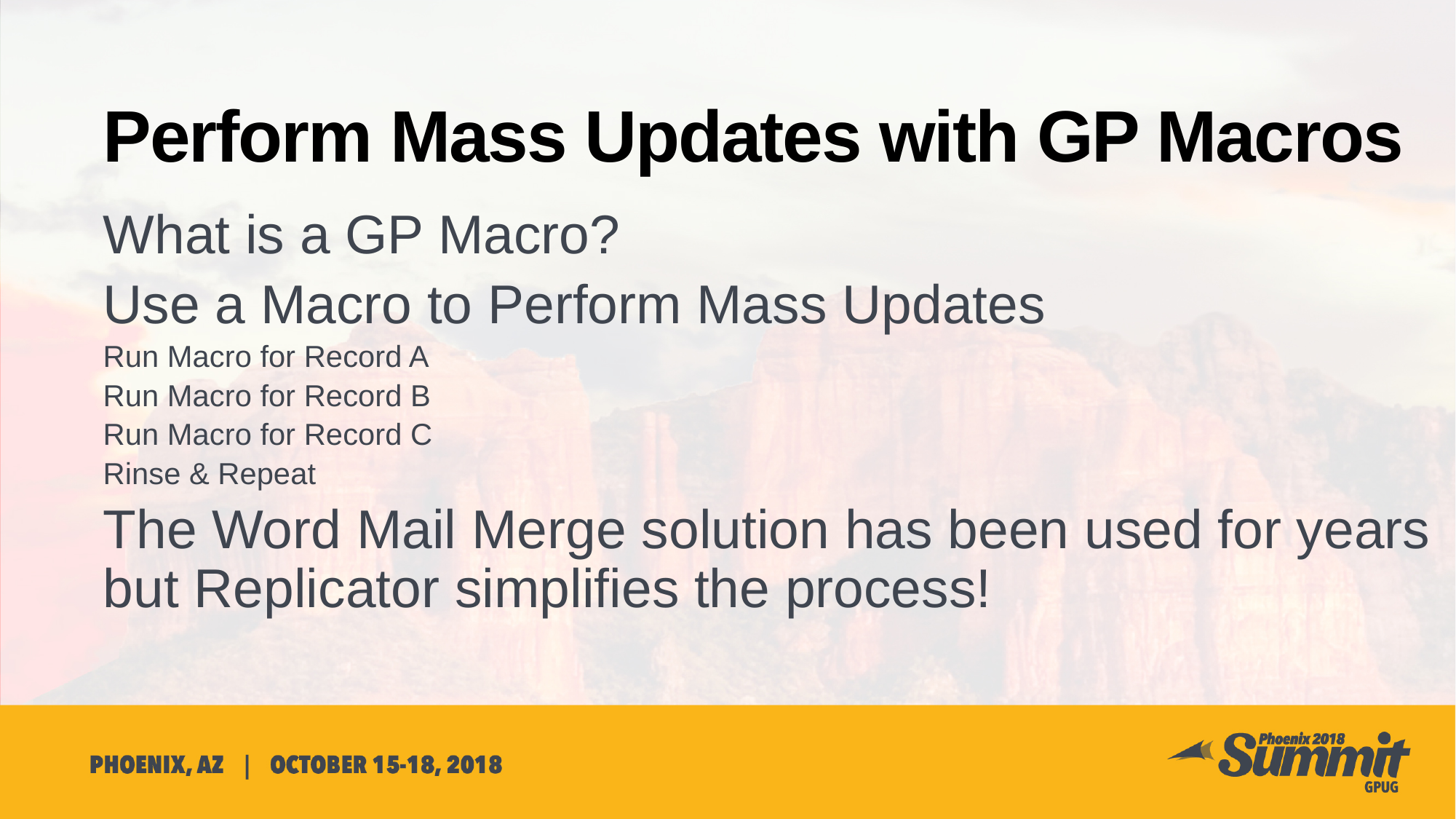

# Perform Mass Updates with GP Macros
What is a GP Macro?
Use a Macro to Perform Mass Updates
Run Macro for Record A
Run Macro for Record B
Run Macro for Record C
Rinse & Repeat
The Word Mail Merge solution has been used for years but Replicator simplifies the process!